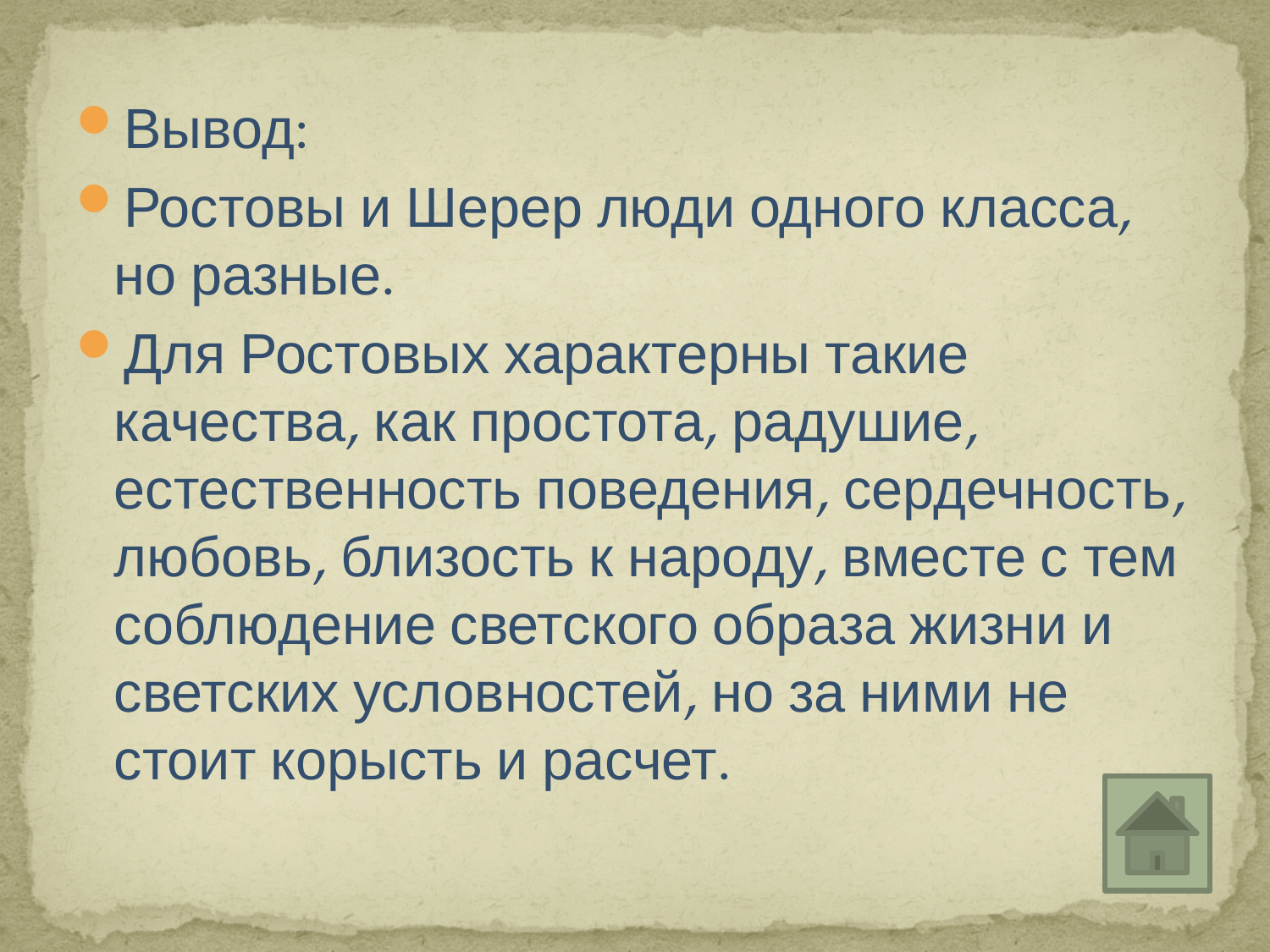

#
Вывод:
Ростовы и Шерер люди одного класса, но разные.
Для Ростовых характерны такие качества, как простота, радушие, естественность поведения, сердечность, любовь, близость к народу, вместе с тем соблюдение светского образа жизни и светских условностей, но за ними не стоит корысть и расчет.